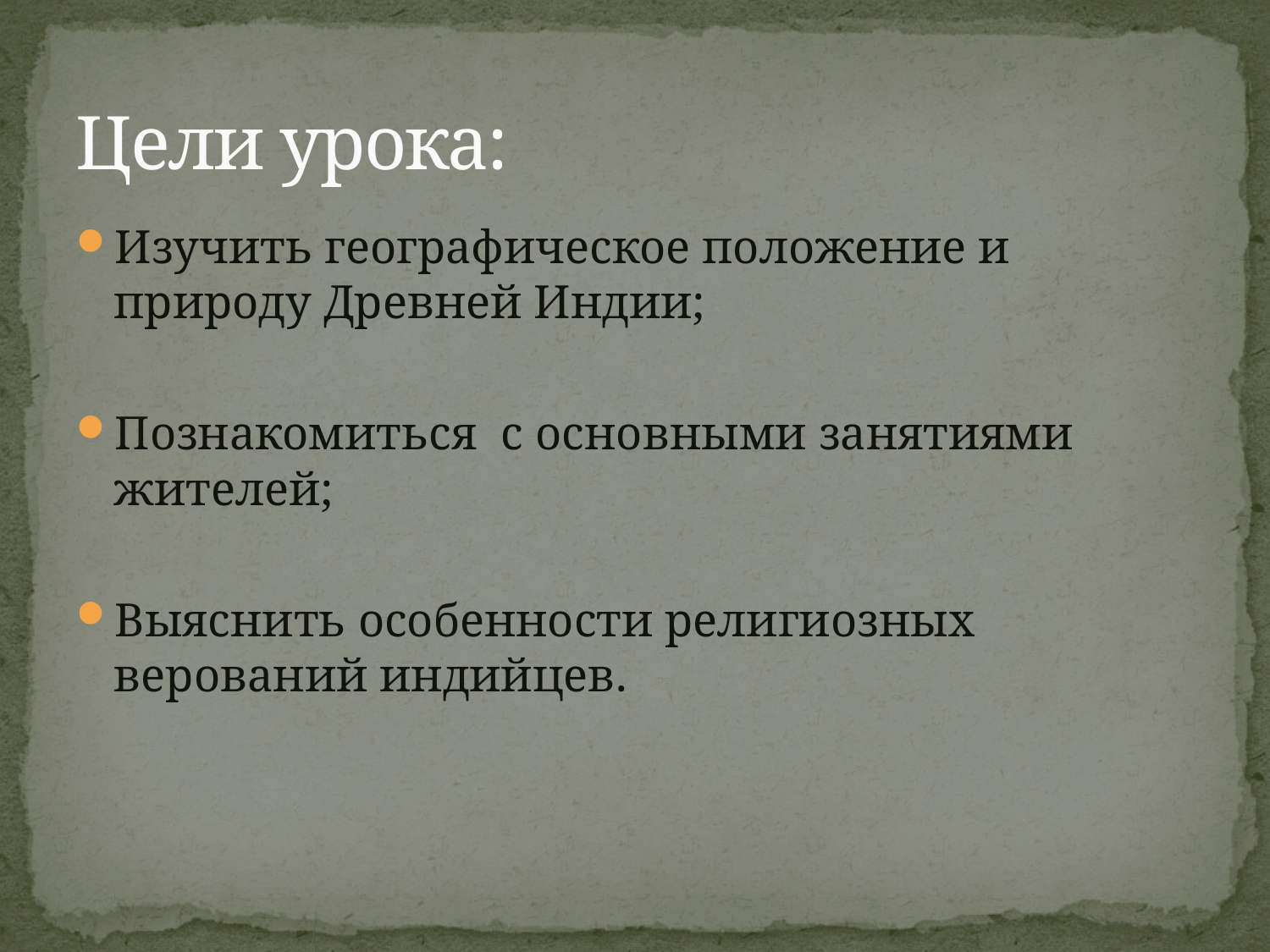

# Цели урока:
Изучить географическое положение и природу Древней Индии;

Познакомиться  с основными занятиями жителей;

Выяснить особенности религиозных верований индийцев.